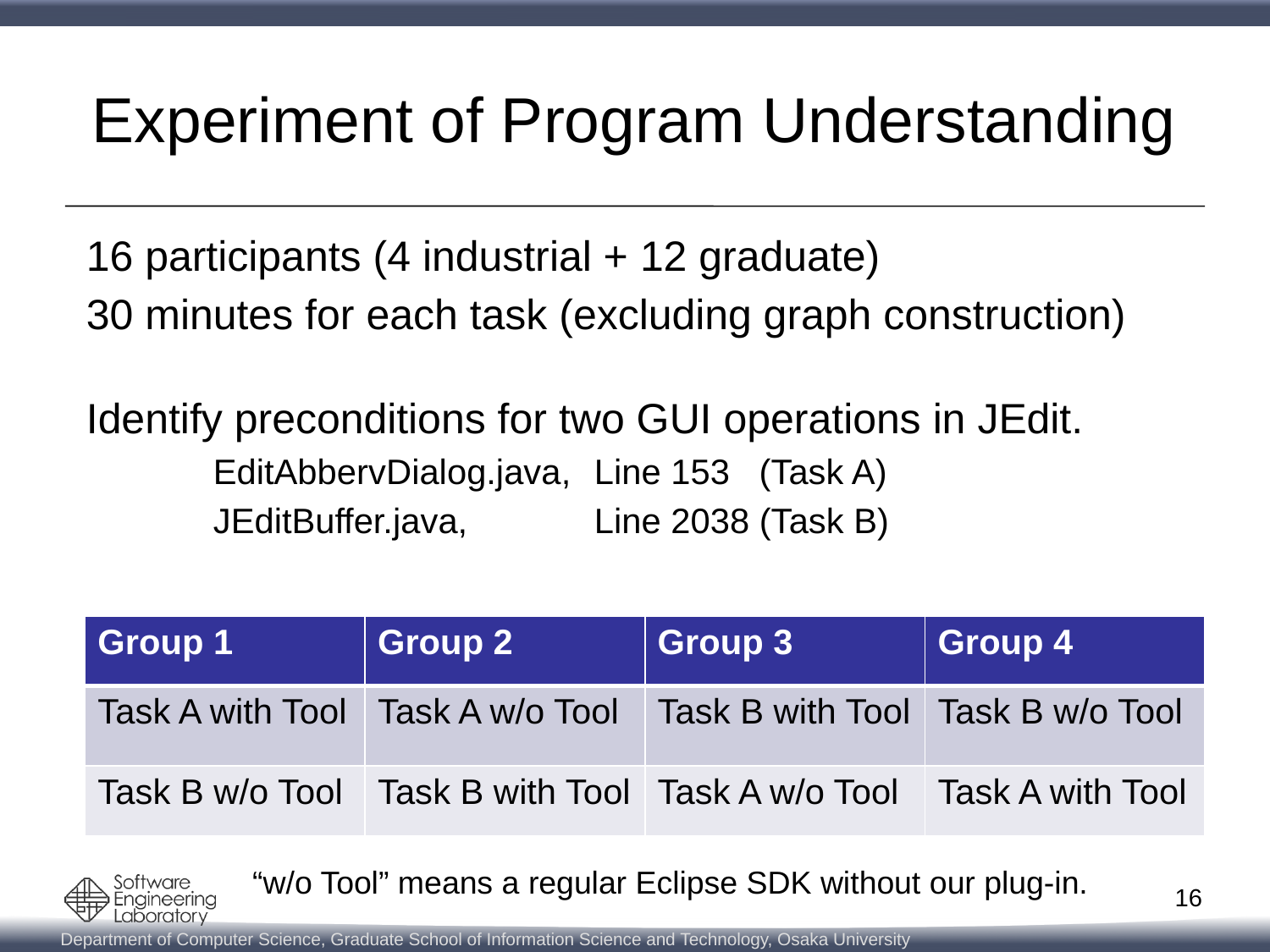

# Experiment of Program Understanding
16 participants (4 industrial + 12 graduate)
30 minutes for each task (excluding graph construction)

Identify preconditions for two GUI operations in JEdit.
	EditAbbervDialog.java,	Line 153   (Task A)
	JEditBuffer.java, 	Line 2038 (Task B)

| Group 1 | Group 2 | Group 3 | Group 4 |
| --- | --- | --- | --- |
| Task A with Tool | Task A w/o Tool | Task B with Tool | Task B w/o Tool |
| Task B w/o Tool | Task B with Tool | Task A w/o Tool | Task A with Tool |
“w/o Tool” means a regular Eclipse SDK without our plug-in.
16